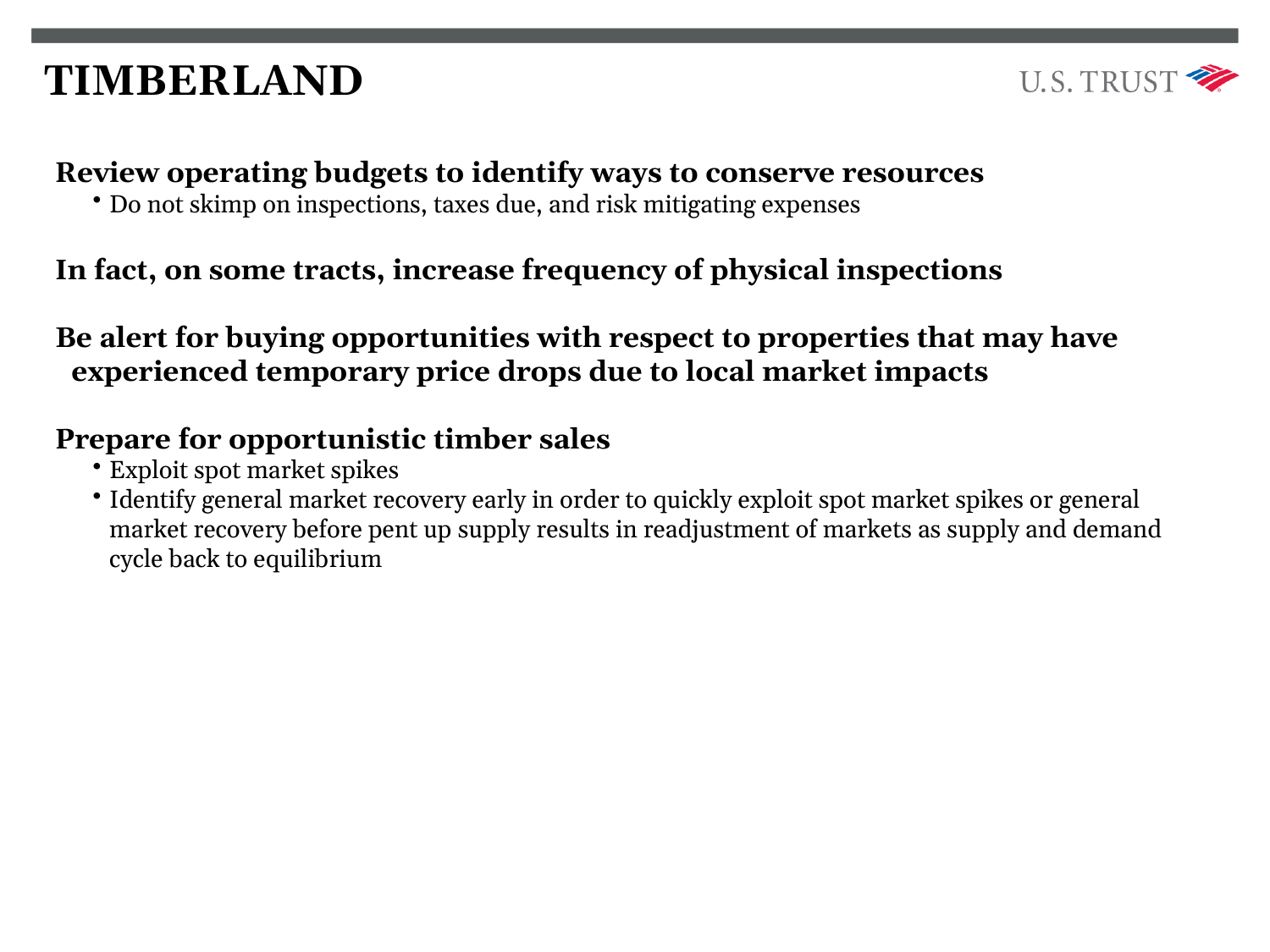

TIMBERLAND
Review operating budgets to identify ways to conserve resources
Do not skimp on inspections, taxes due, and risk mitigating expenses

In fact, on some tracts, increase frequency of physical inspections

Be alert for buying opportunities with respect to properties that may have experienced temporary price drops due to local market impacts

Prepare for opportunistic timber sales
Exploit spot market spikes
Identify general market recovery early in order to quickly exploit spot market spikes or general market recovery before pent up supply results in readjustment of markets as supply and demand cycle back to equilibrium